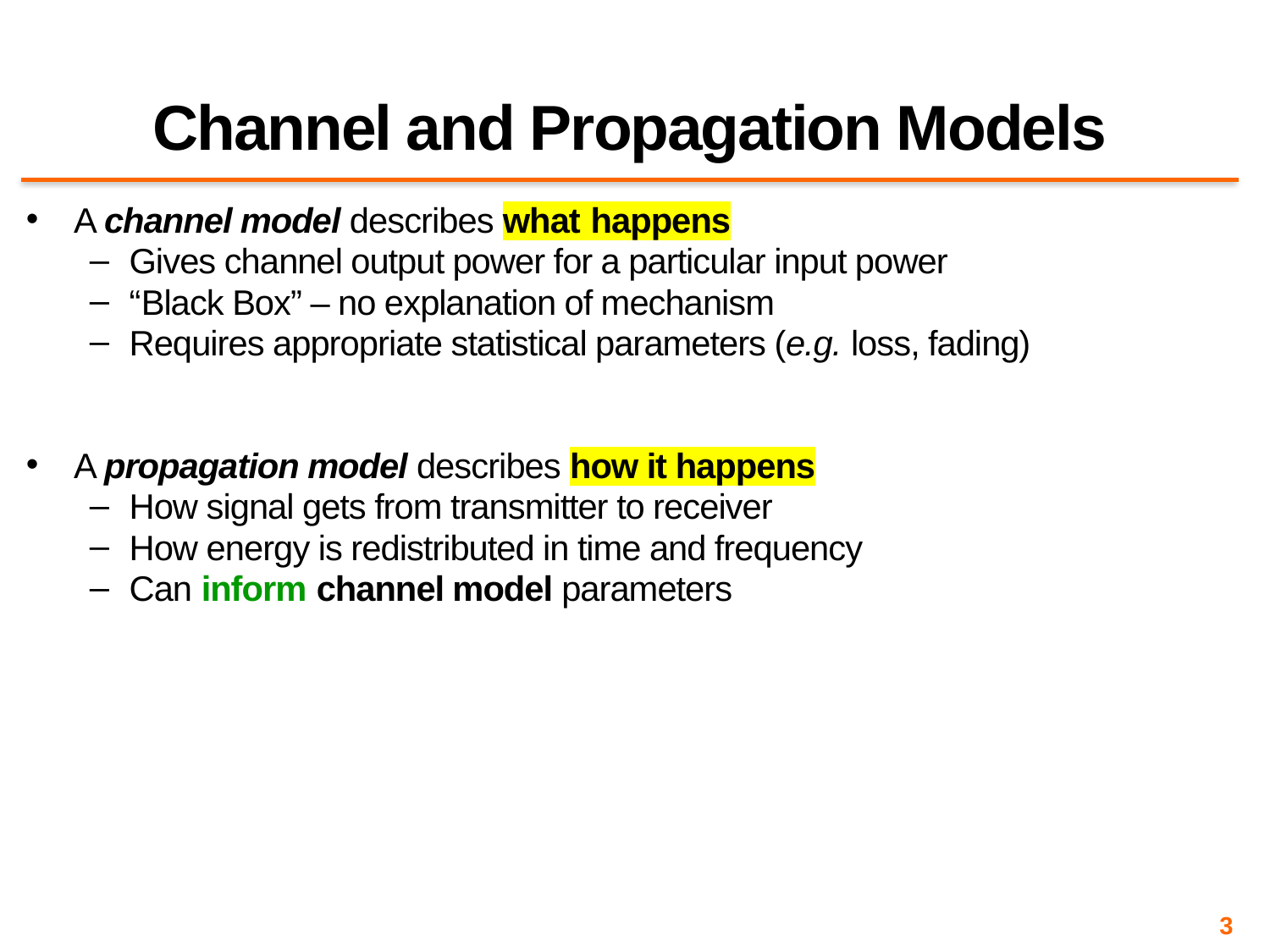

# Channel and Propagation Models
A channel model describes what happens
Gives channel output power for a particular input power
“Black Box” – no explanation of mechanism
Requires appropriate statistical parameters (e.g. loss, fading)

A propagation model describes how it happens
How signal gets from transmitter to receiver
How energy is redistributed in time and frequency
Can inform channel model parameters
3